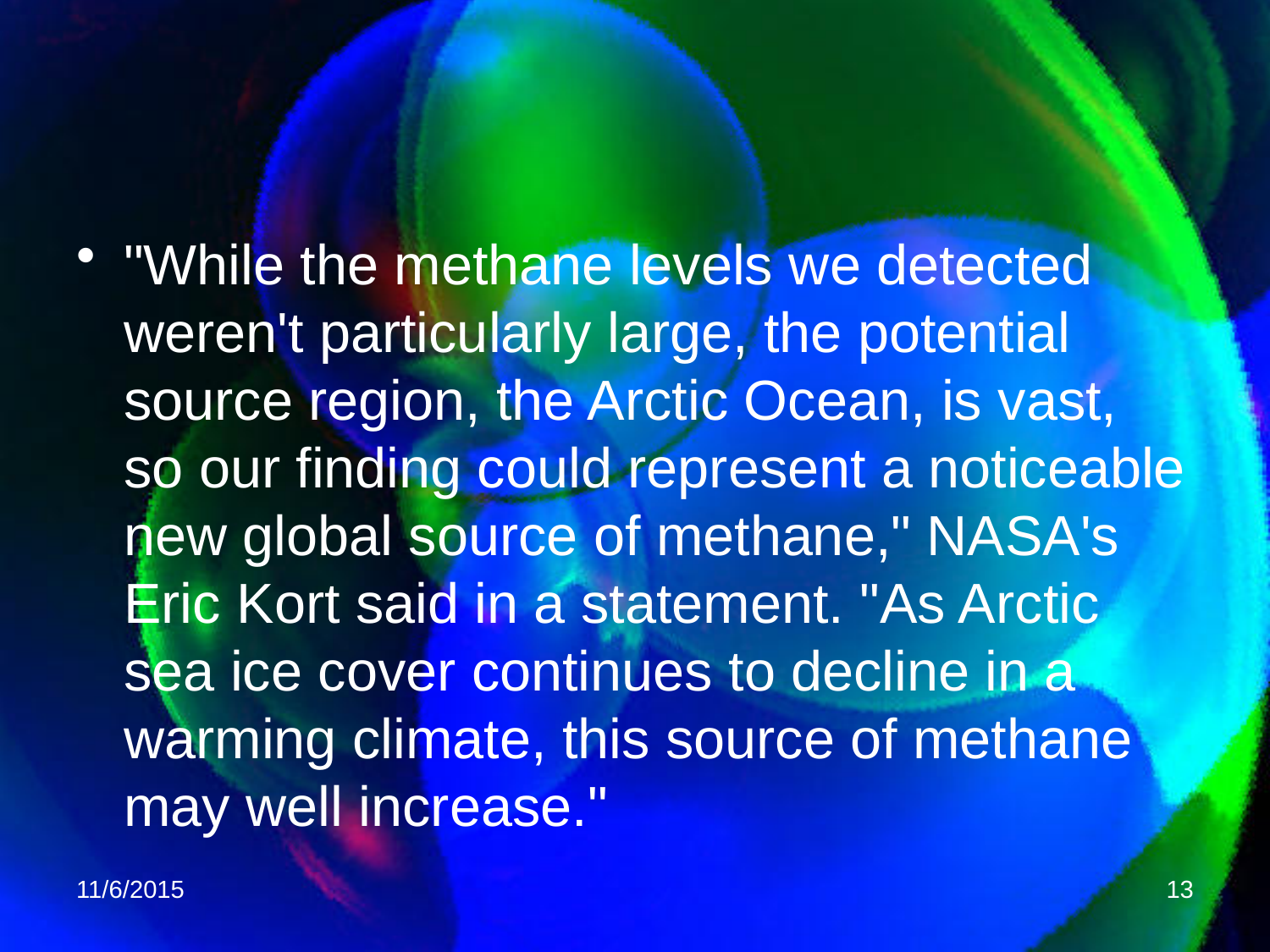

#
"While the methane levels we detected weren't particularly large, the potential source region, the Arctic Ocean, is vast, so our finding could represent a noticeable new global source of methane," NASA's Eric Kort said in a statement. "As Arctic sea ice cover continues to decline in a warming climate, this source of methane may well increase."
11/6/2015
13